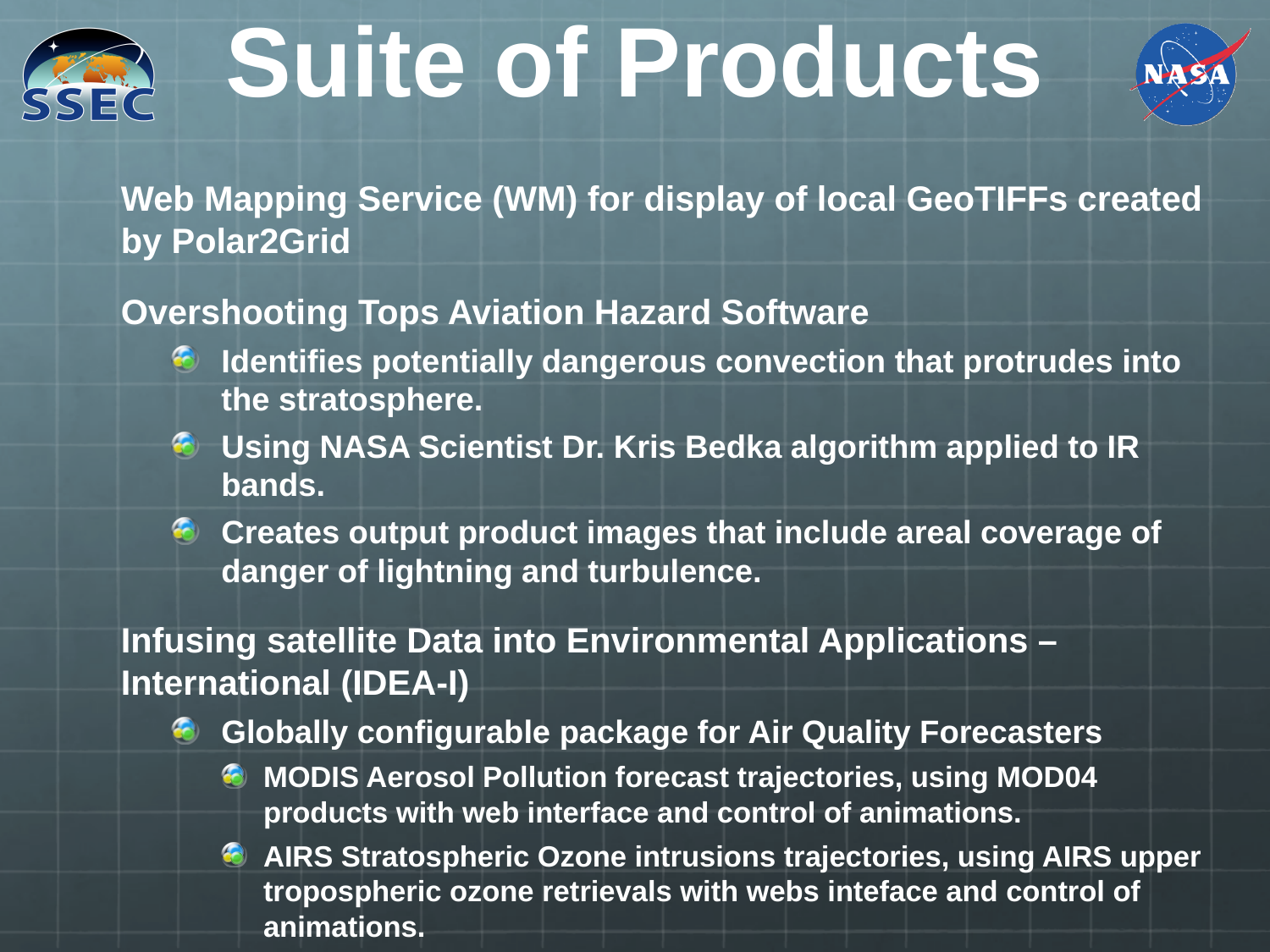

Suite of Products
Web Mapping Service (WM) for display of local GeoTIFFs created by Polar2Grid
Overshooting Tops Aviation Hazard Software
Identifies potentially dangerous convection that protrudes into the stratosphere.
Using NASA Scientist Dr. Kris Bedka algorithm applied to IR bands.
Creates output product images that include areal coverage of danger of lightning and turbulence.
Infusing satellite Data into Environmental Applications – International (IDEA-I)
	Globally configurable package for Air Quality Forecasters
MODIS Aerosol Pollution forecast trajectories, using MOD04 products with web interface and control of animations.
AIRS Stratospheric Ozone intrusions trajectories, using AIRS upper tropospheric ozone retrievals with webs inteface and control of animations.